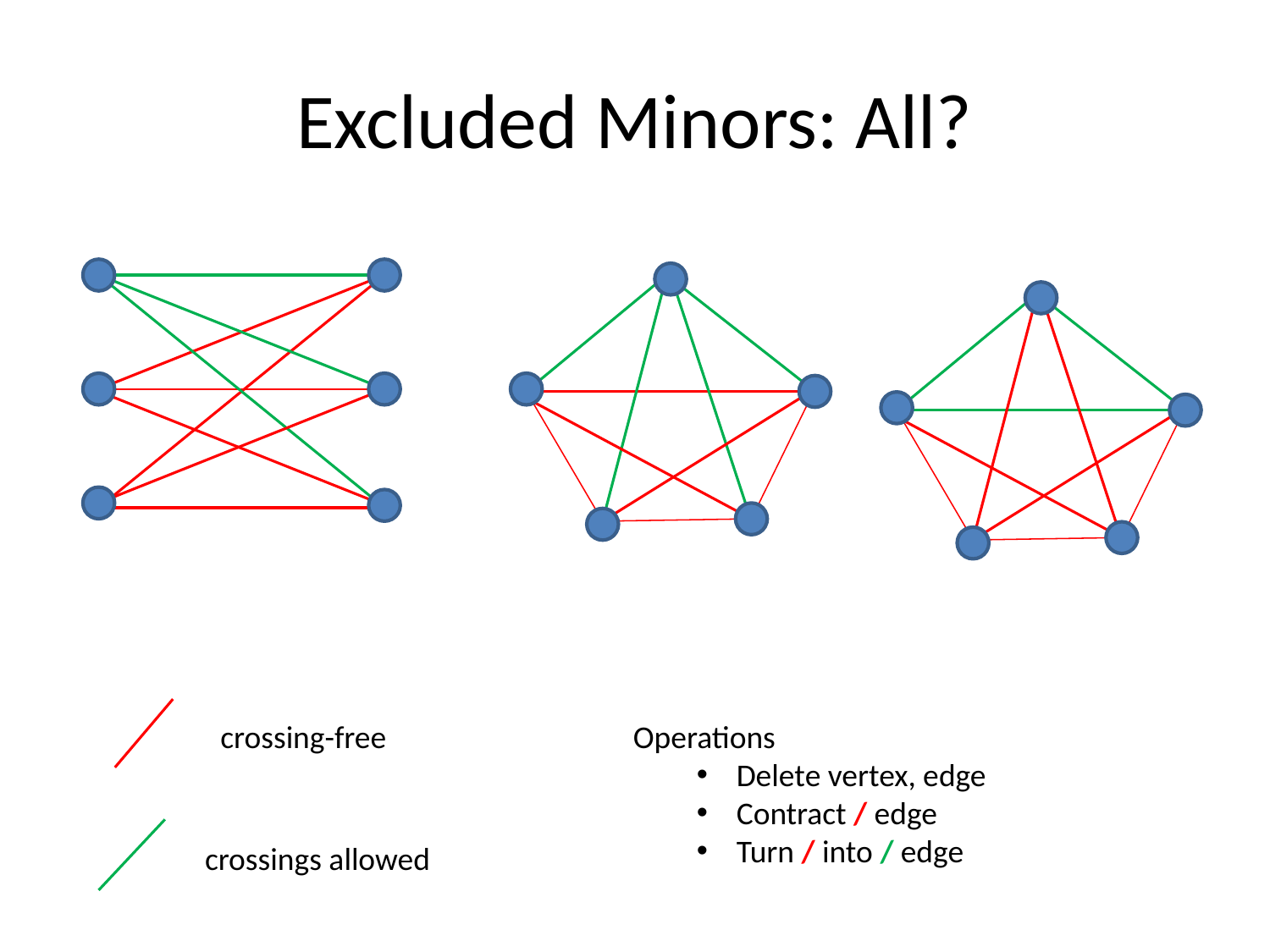

# Excluded Minors: All?

crossing-free
Operations
Delete vertex, edge
Contract / edge
Turn / into / edge
crossings allowed